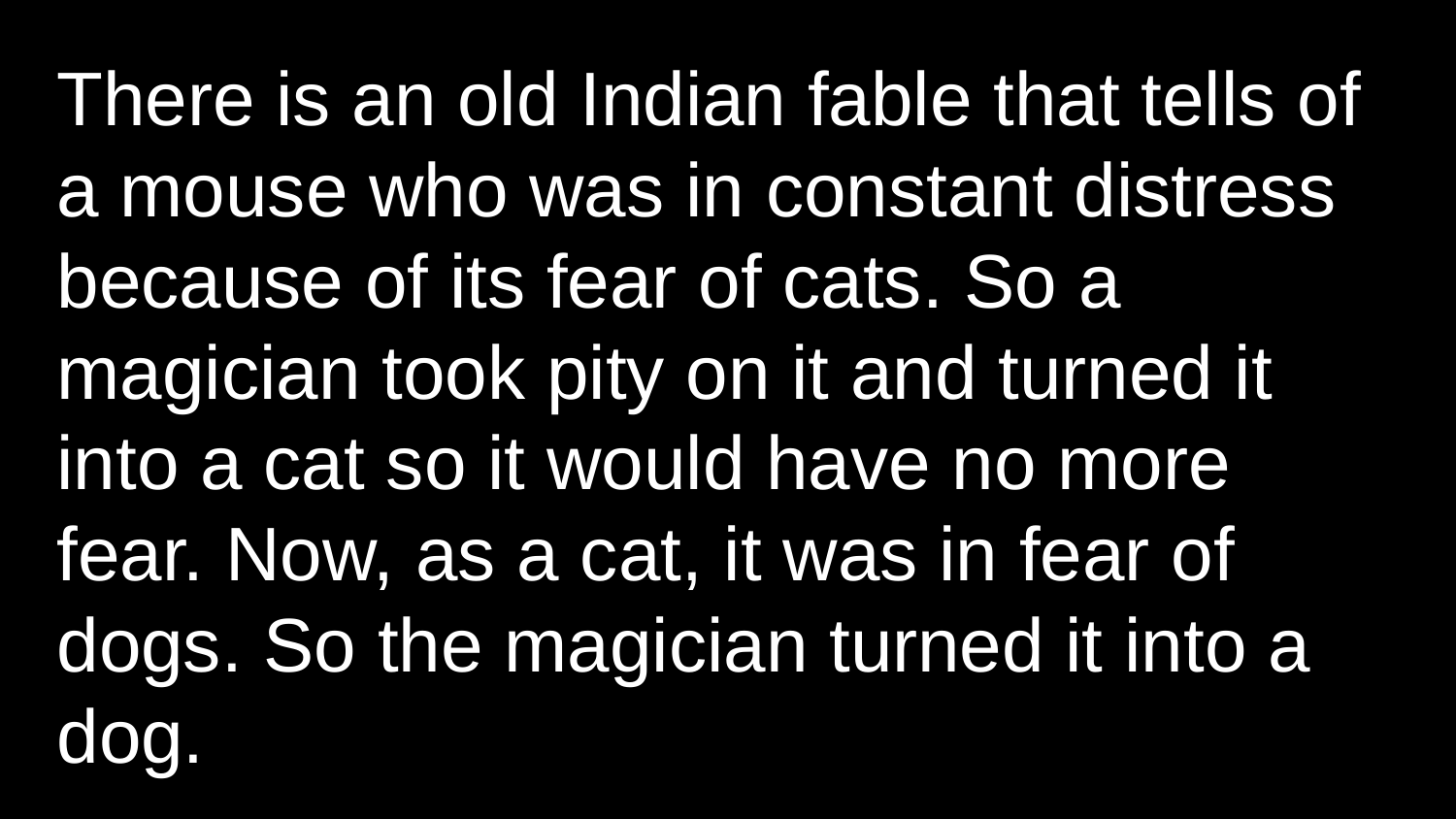

There is an old Indian fable that tells of a mouse who was in constant distress because of its fear of cats. So a magician took pity on it and turned it into a cat so it would have no more fear. Now, as a cat, it was in fear of dogs. So the magician turned it into a dog.